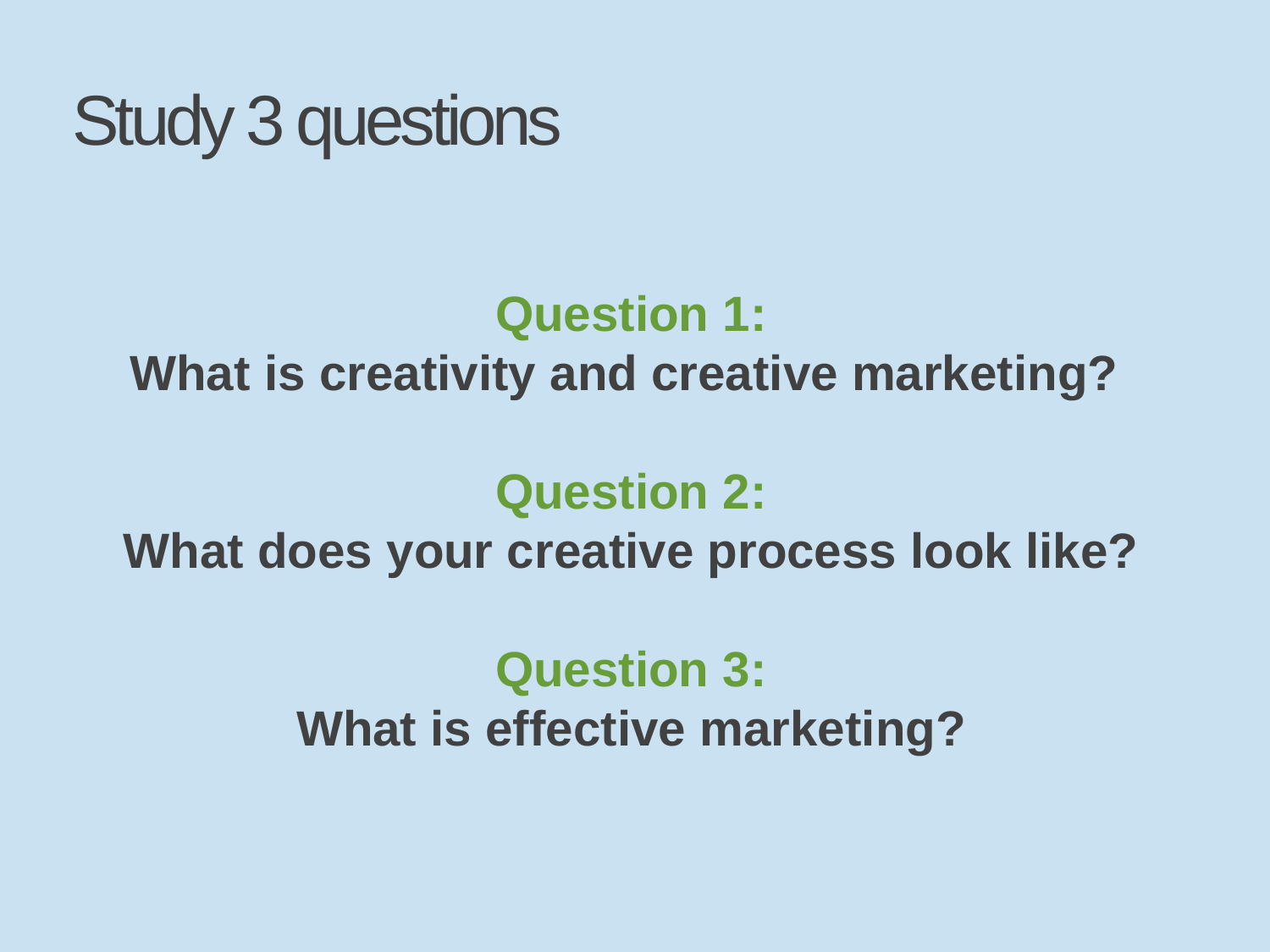

# Study 3 questions
Question 1:
What is creativity and creative marketing?

Question 2:
What does your creative process look like?

Question 3:
What is effective marketing?